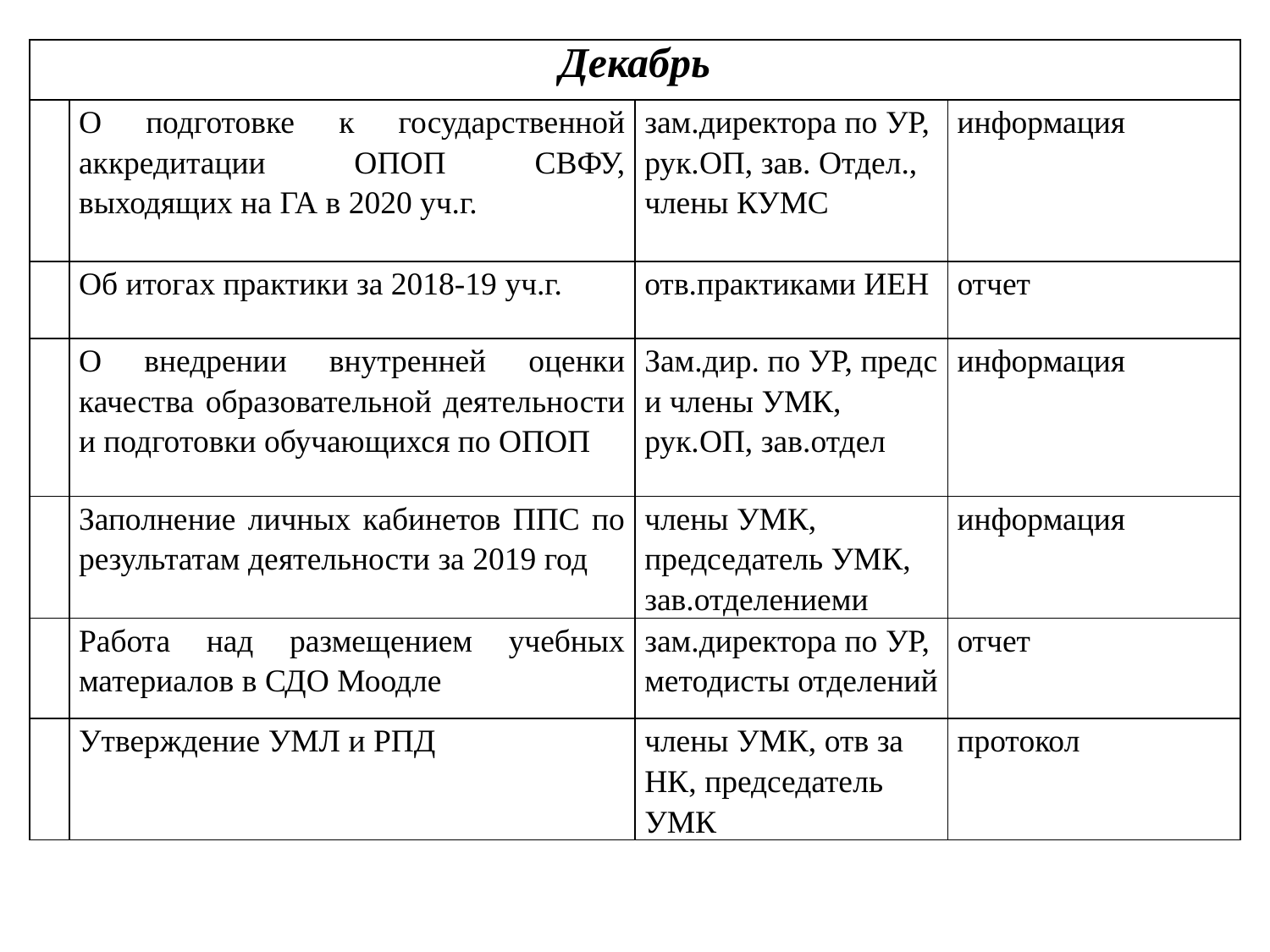

| Декабрь |  |  |  |
| --- | --- | --- | --- |
|  | О подготовке к государственной аккредитации ОПОП СВФУ, выходящих на ГА в 2020 уч.г. | зам.директора по УР, рук.ОП, зав. Отдел., члены КУМС | информация |
|  | Об итогах практики за 2018-19 уч.г. | отв.практиками ИЕН | отчет |
|  | О внедрении внутренней оценки качества образовательной деятельности и подготовки обучающихся по ОПОП | Зам.дир. по УР, предс и члены УМК, рук.ОП, зав.отдел | информация |
|  | Заполнение личных кабинетов ППС по результатам деятельности за 2019 год | члены УМК, председатель УМК, зав.отделениеми | информация |
|  | Работа над размещением учебных материалов в СДО Моодле | зам.директора по УР, методисты отделений | отчет |
|  | Утверждение УМЛ и РПД | члены УМК, отв за НК, председатель УМК | протокол |